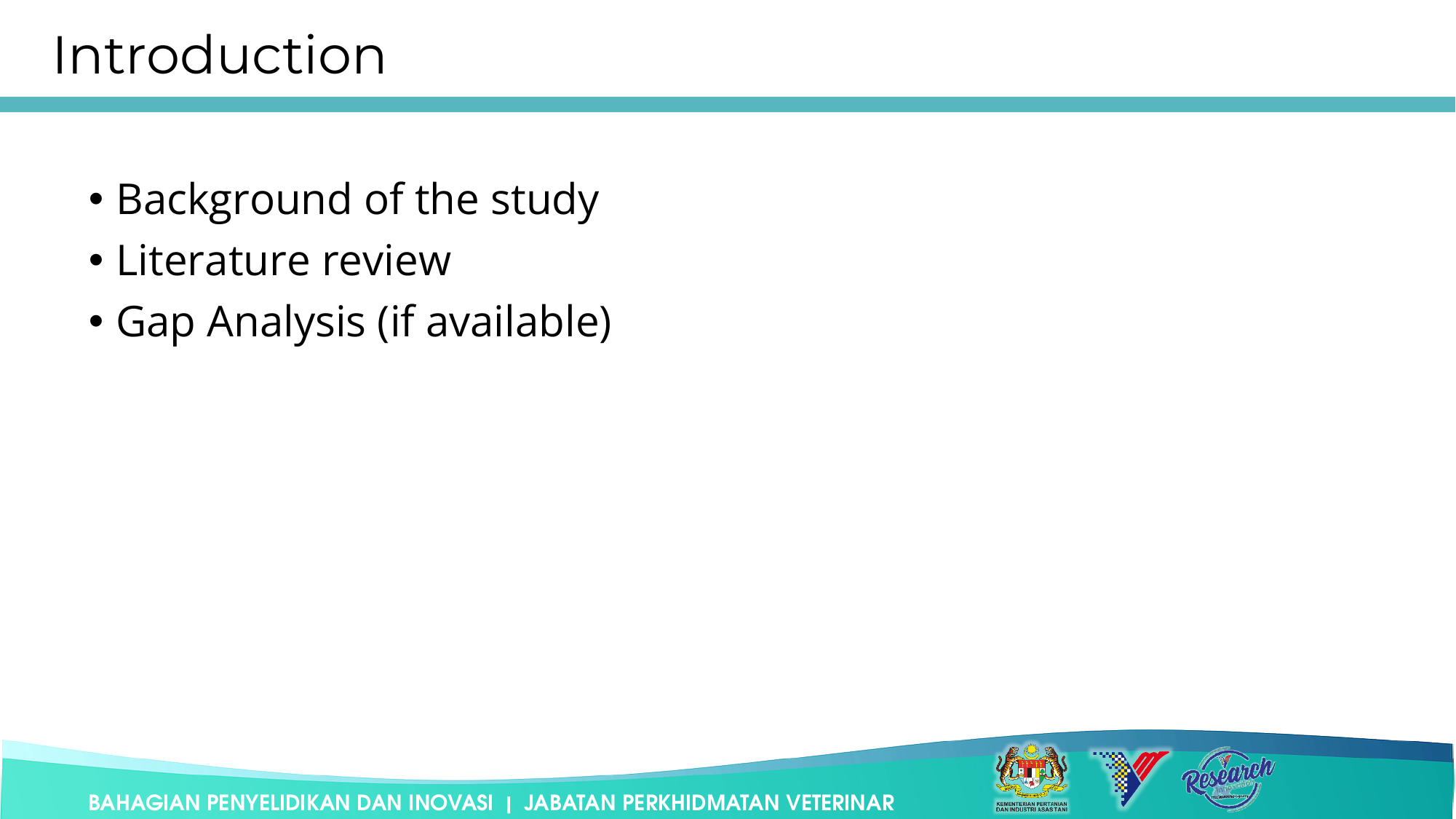

# Introduction
Background of the study
Literature review
Gap Analysis (if available)